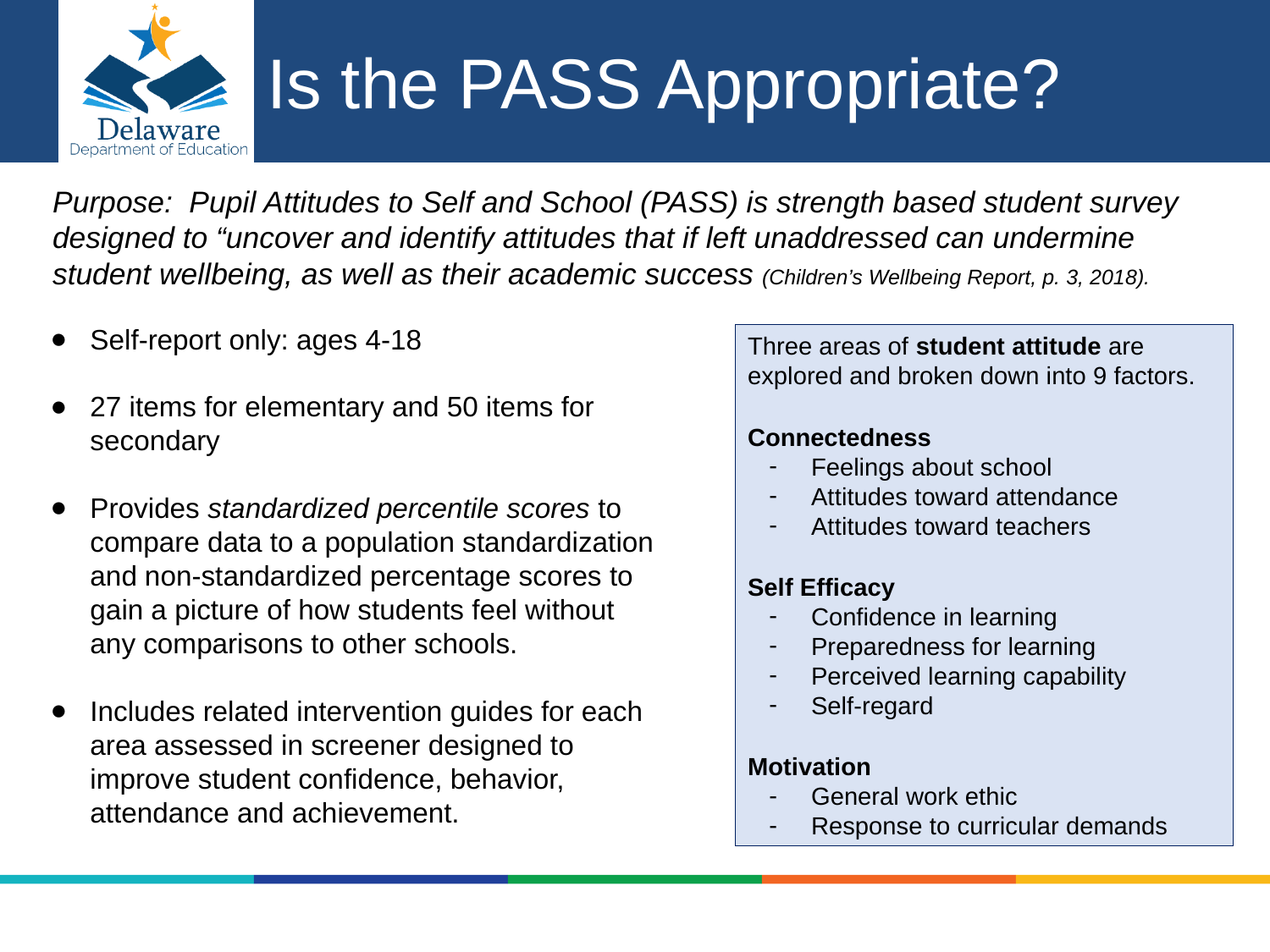

# Is the PASS Appropriate?
Purpose:  Pupil Attitudes to Self and School (PASS) is strength based student survey designed to “uncover and identify attitudes that if left unaddressed can undermine student wellbeing, as well as their academic success (Children’s Wellbeing Report, p. 3, 2018).
Self-report only: ages 4-18
27 items for elementary and 50 items for secondary
Provides standardized percentile scores to compare data to a population standardization and non-standardized percentage scores to gain a picture of how students feel without any comparisons to other schools.
Includes related intervention guides for each area assessed in screener designed to improve student confidence, behavior, attendance and achievement.
Three areas of student attitude are explored and broken down into 9 factors.
Connectedness
Feelings about school
Attitudes toward attendance
Attitudes toward teachers
Self Efficacy
Confidence in learning
Preparedness for learning
Perceived learning capability
Self-regard
Motivation
General work ethic
Response to curricular demands